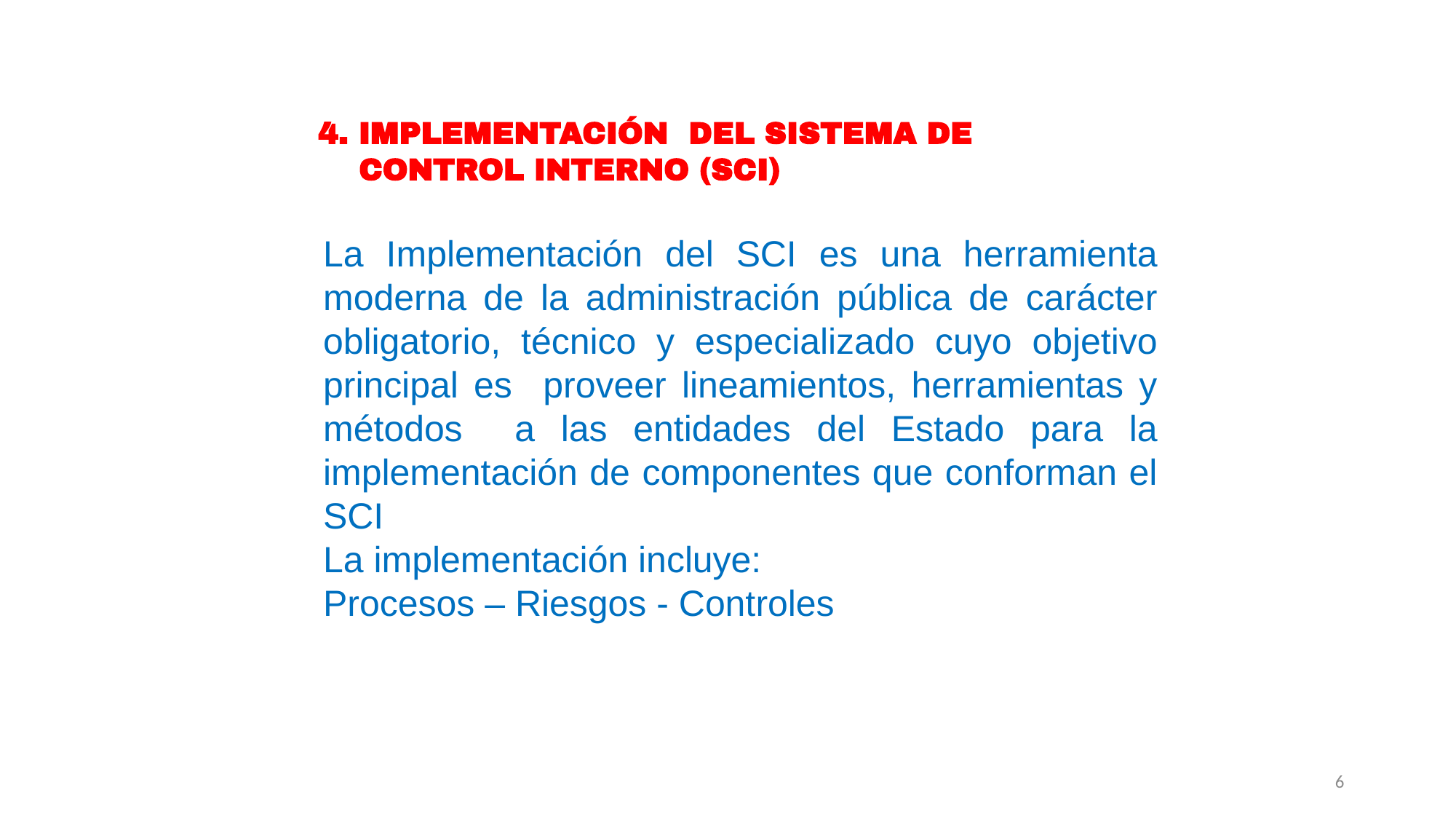

4. IMPLEMENTACIÓN  DEL SISTEMA DE
    CONTROL INTERNO (SCI)
La Implementación del SCI es una herramienta moderna de la administración pública de carácter obligatorio, técnico y especializado cuyo objetivo principal es  proveer lineamientos, herramientas y métodos  a las entidades del Estado para la implementación de componentes que conforman el SCI
La implementación incluye:
Procesos – Riesgos - Controles
INFORMACIÓN Y COMUNICACIÓN
6